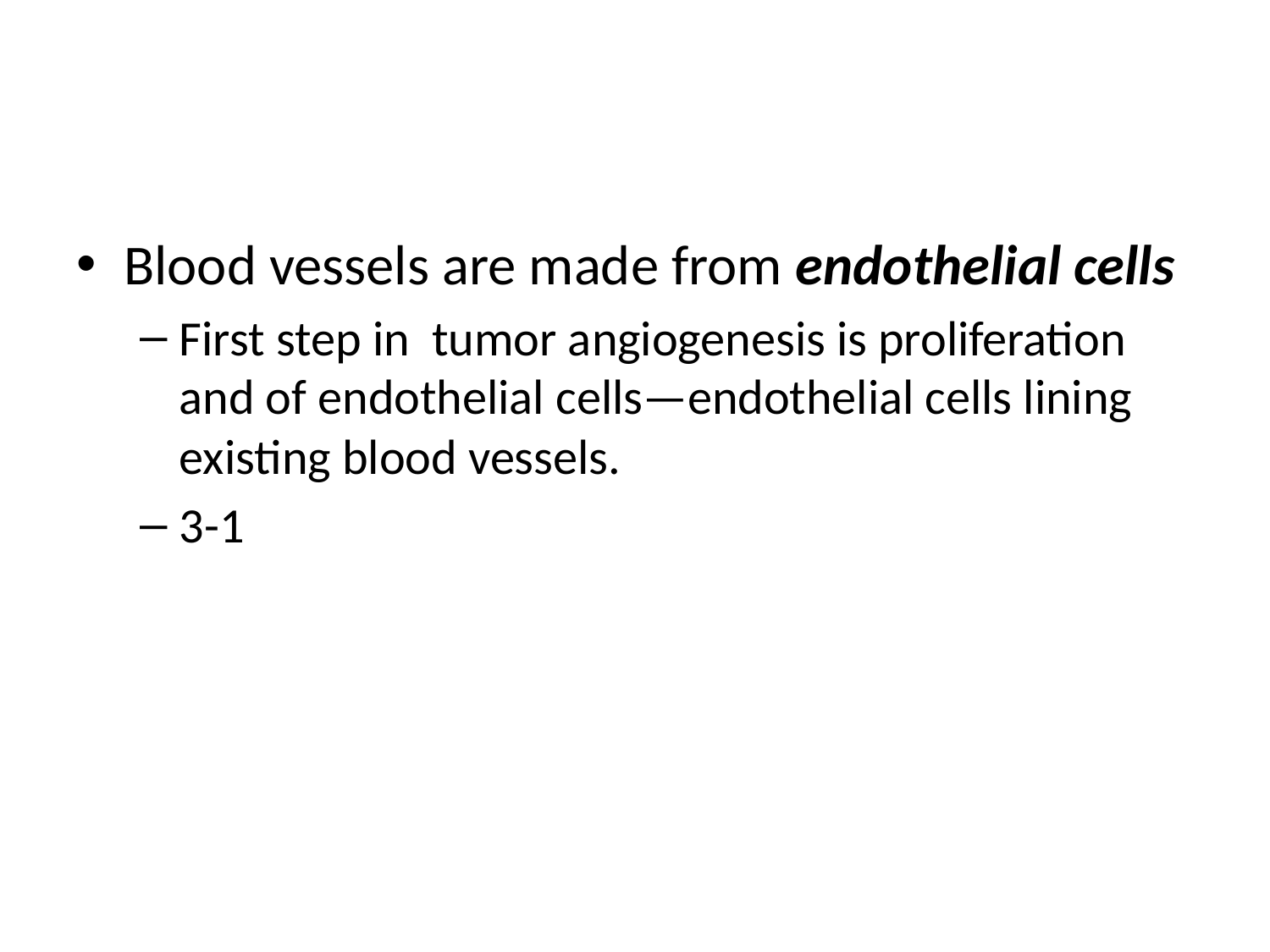

#
Blood vessels are made from endothelial cells
First step in  tumor angiogenesis is proliferation and of endothelial cells—endothelial cells lining existing blood vessels.
3-1